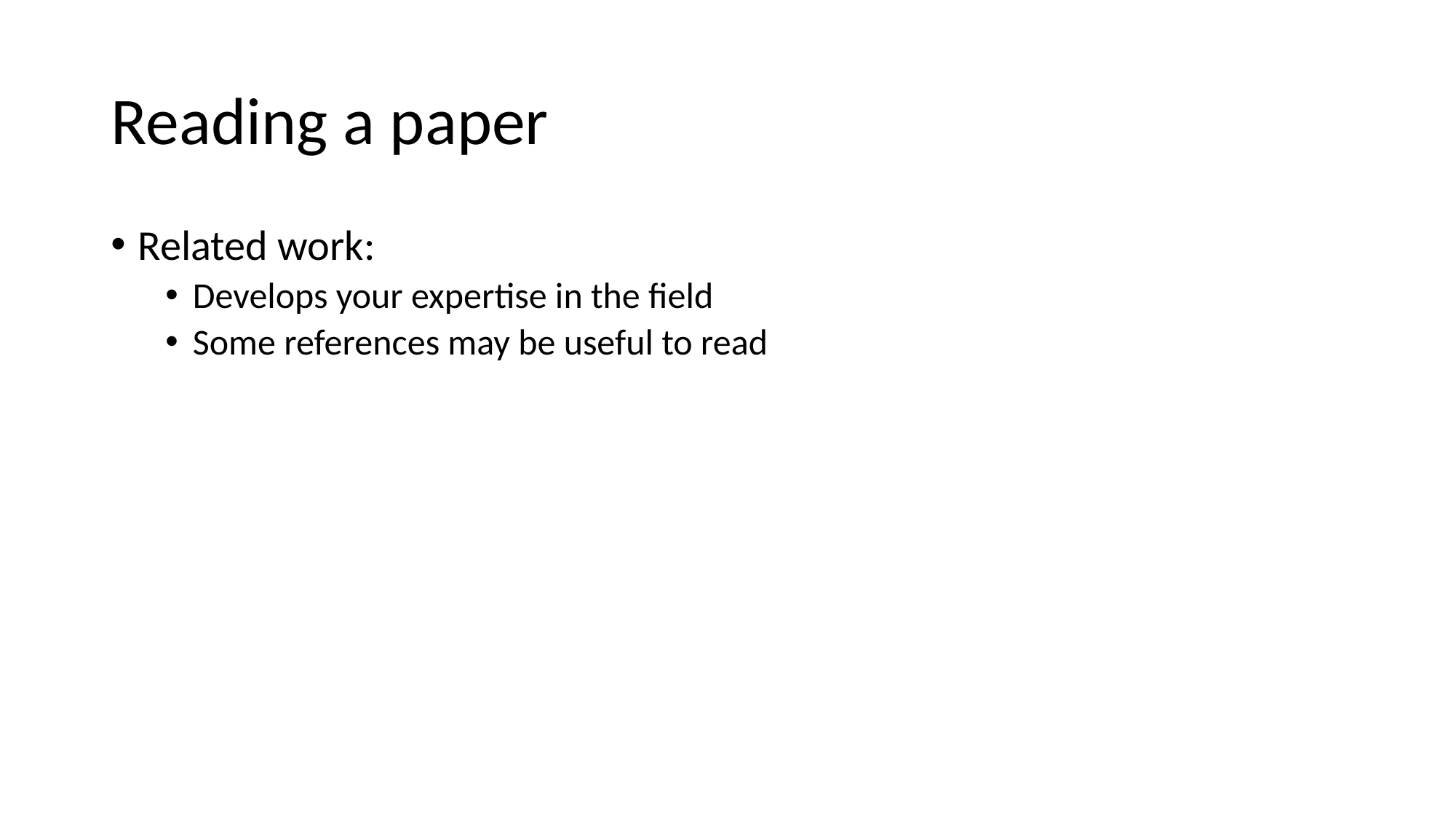

# Reading a paper
Related work:
Develops your expertise in the field
Some references may be useful to read